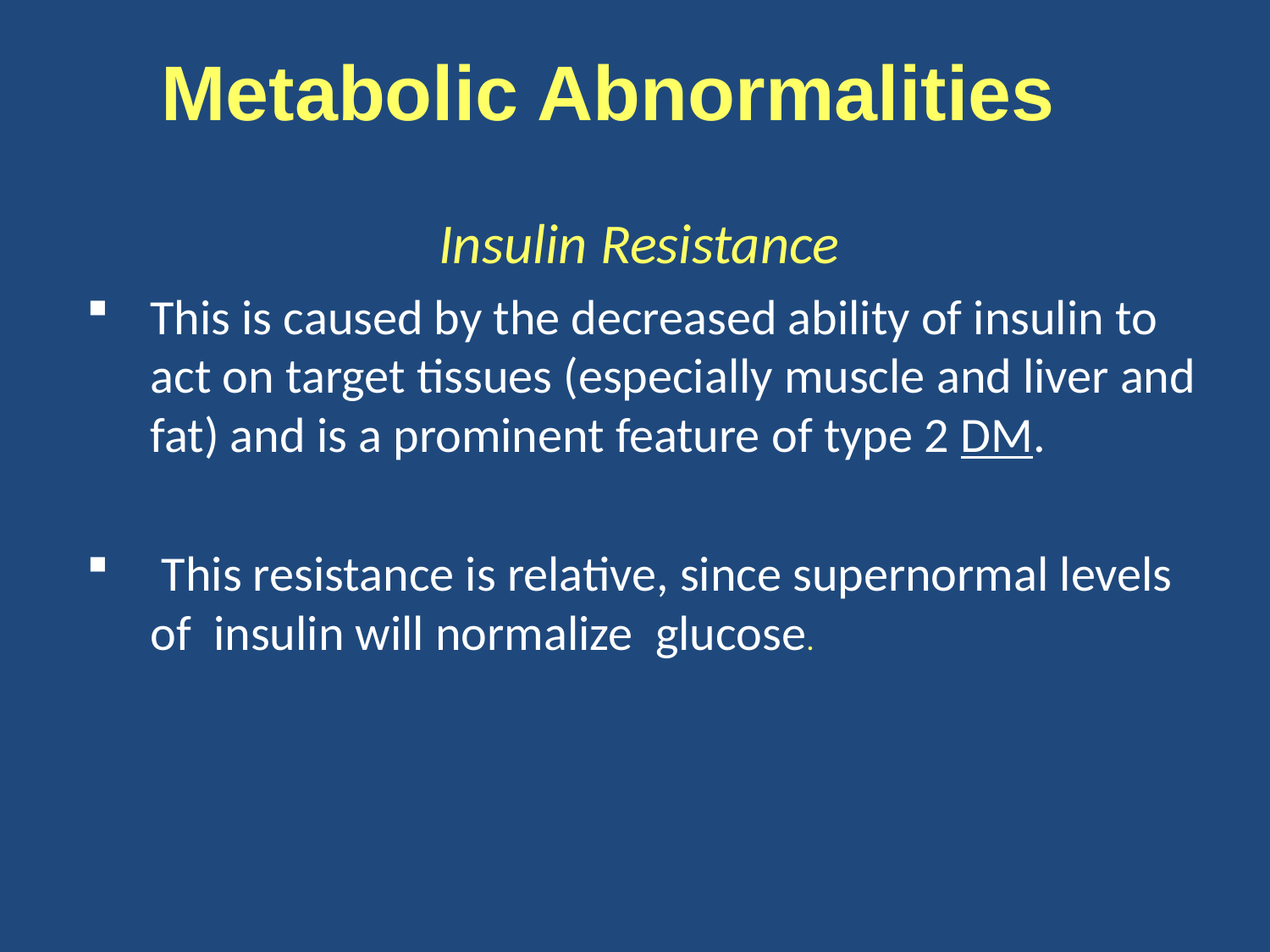

# Metabolic Abnormalities
Insulin Resistance
This is caused by the decreased ability of insulin to act on target tissues (especially muscle and liver and fat) and is a prominent feature of type 2 DM.

 This resistance is relative, since supernormal levels of  insulin will normalize  glucose.